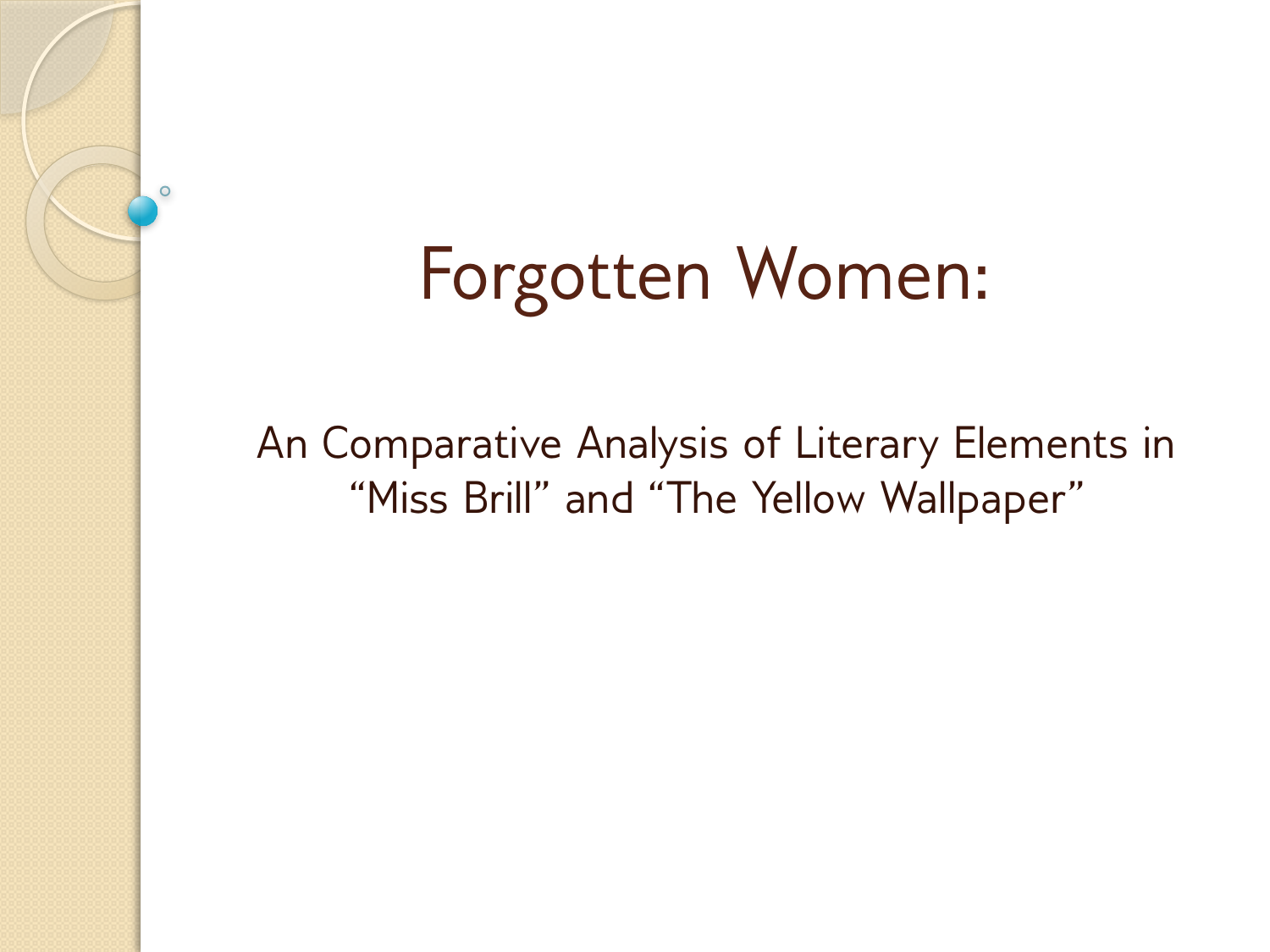

# Forgotten Women:
An Comparative Analysis of Literary Elements in “Miss Brill” and “The Yellow Wallpaper”